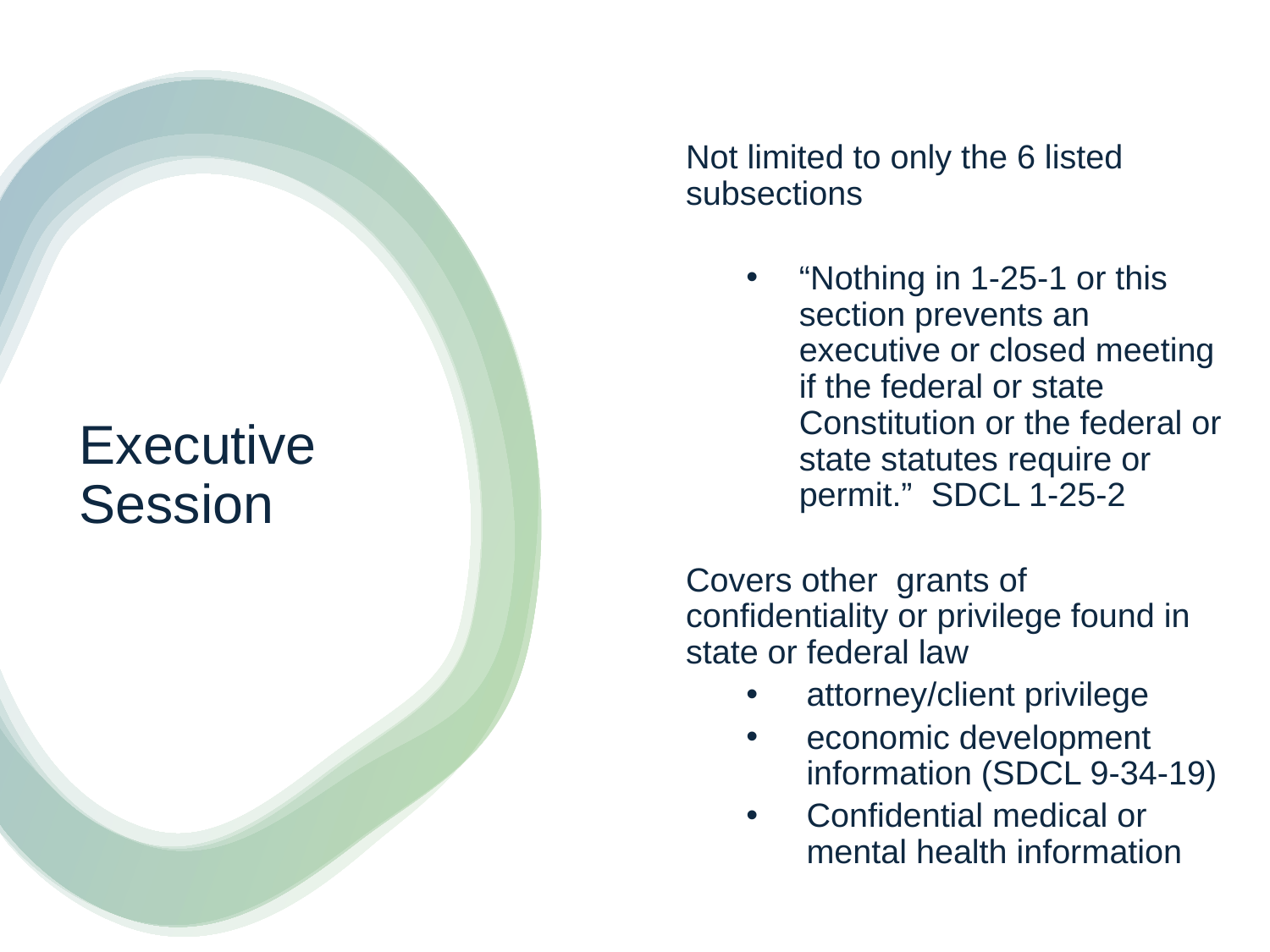

Not limited to only the 6 listed subsections

“Nothing in 1-25-1 or this section prevents an executive or closed meeting if the federal or state Constitution or the federal or state statutes require or permit.”  SDCL 1-25-2

Covers other  grants of confidentiality or privilege found in state or federal law
attorney/client privilege
economic development information (SDCL 9-34-19)
Confidential medical or mental health information
# Executive Session